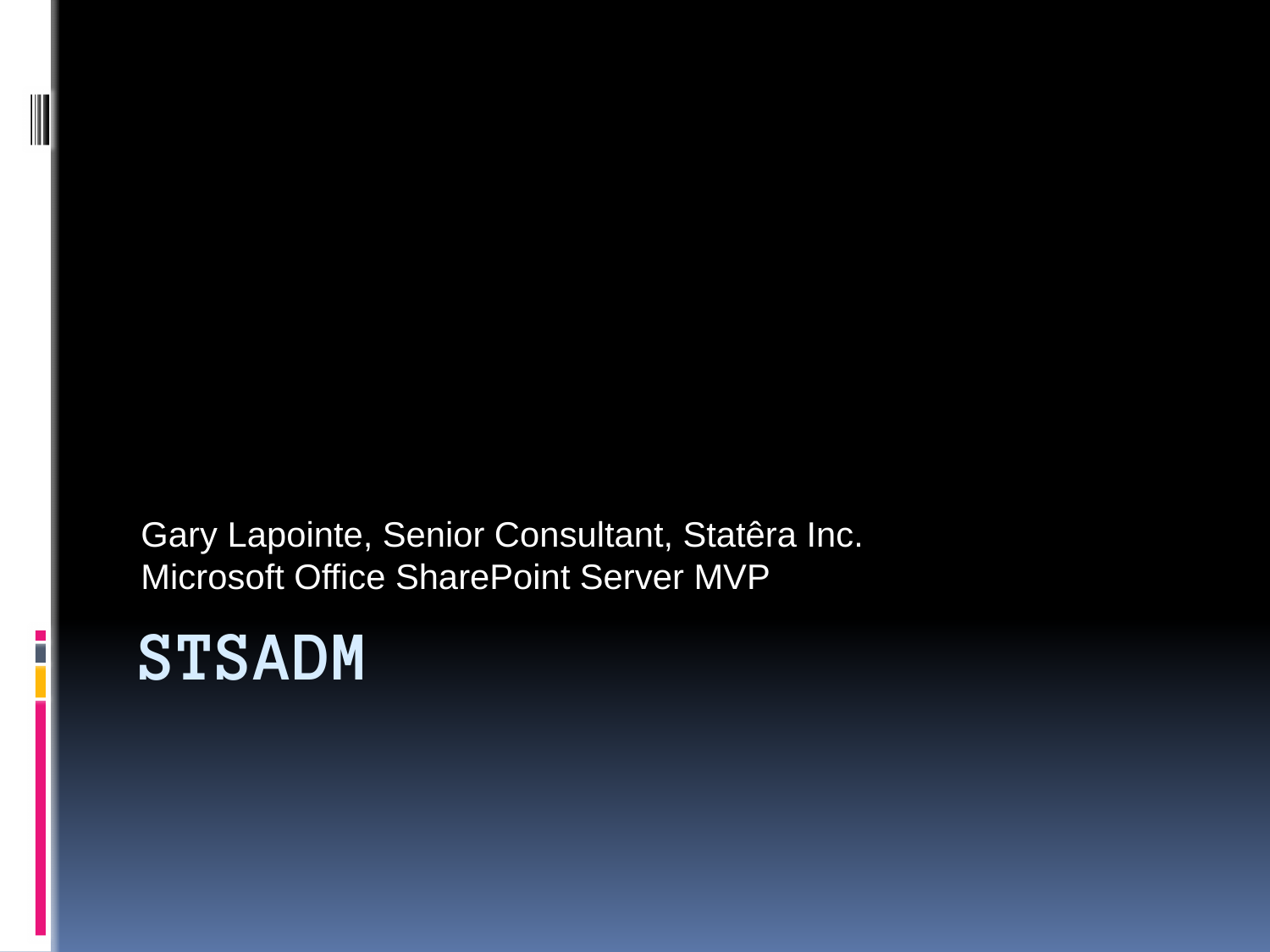

Gary Lapointe, Senior Consultant, Statêra Inc.
Microsoft Office SharePoint Server MVP
# STSADM